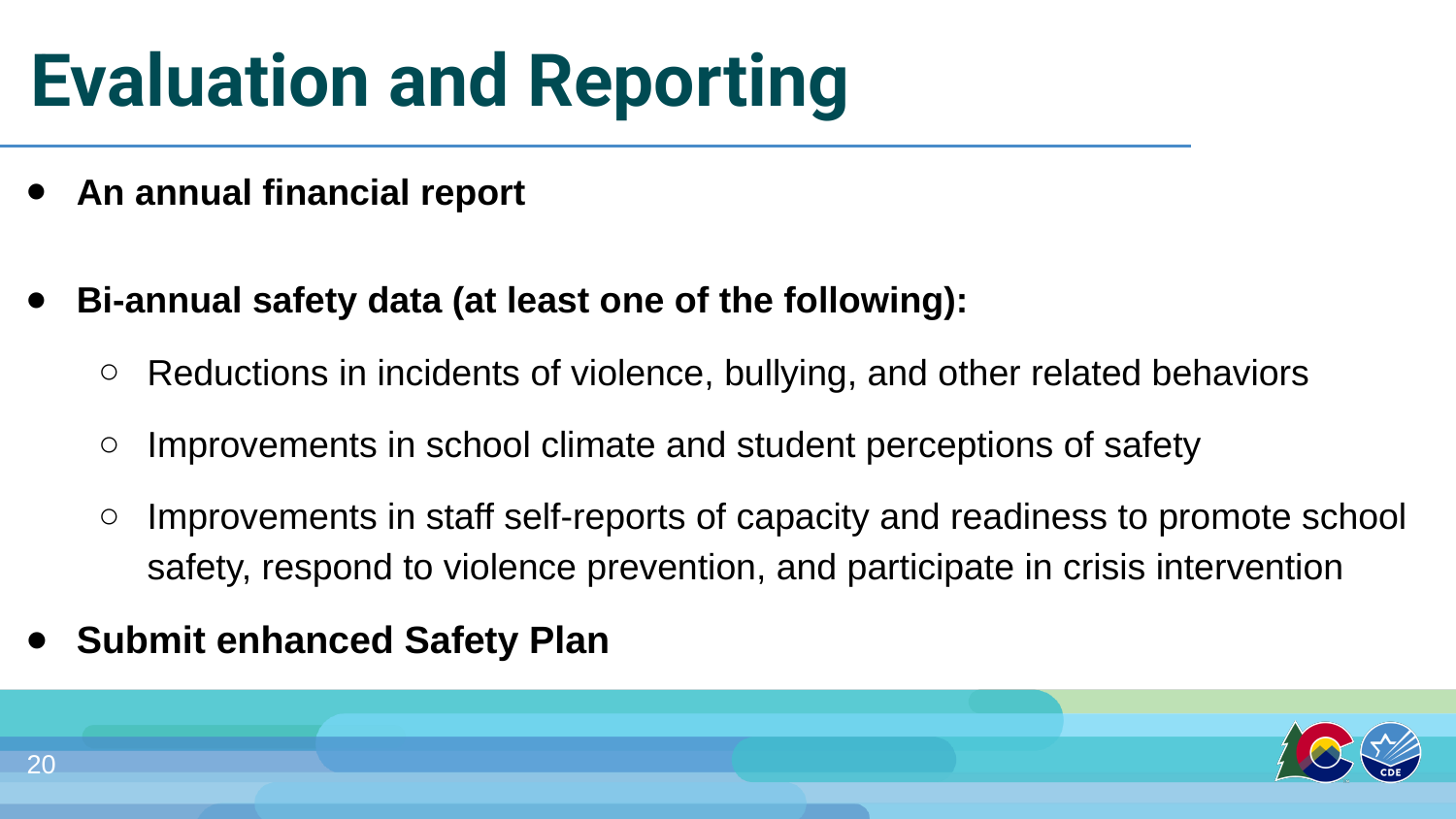

Evaluation and Reporting

An annual financial report

Bi-annual safety data (at least one of the following):
Reductions in incidents of violence, bullying, and other related behaviors
Improvements in school climate and student perceptions of safety
Improvements in staff self-reports of capacity and readiness to promote school safety, respond to violence prevention, and participate in crisis intervention
Submit enhanced Safety Plan